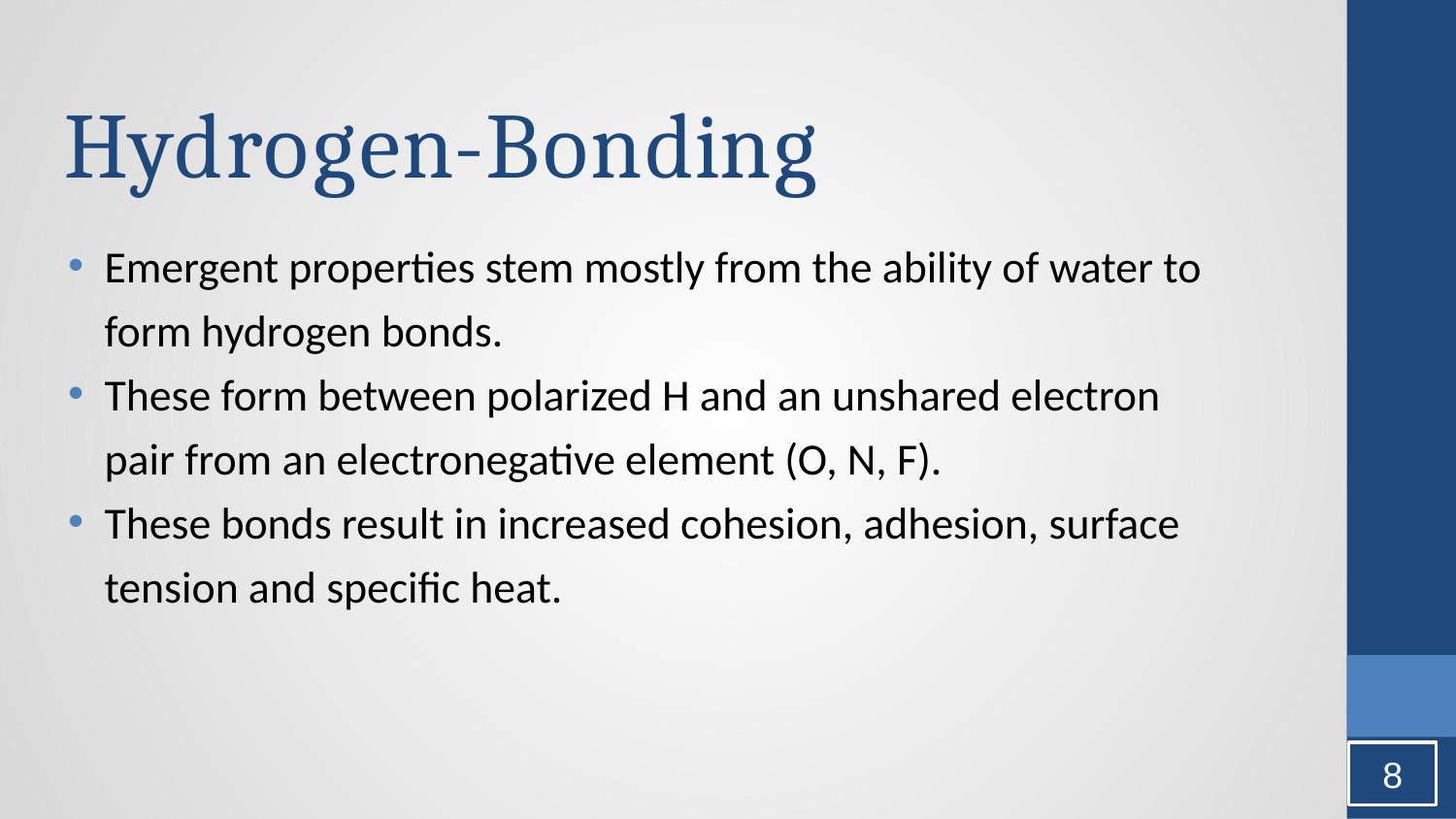

# Hydrogen-Bonding
Emergent properties stem mostly from the ability of water to form hydrogen bonds.
These form between polarized H and an unshared electron pair from an electronegative element (O, N, F).
These bonds result in increased cohesion, adhesion, surface tension and specific heat.

8